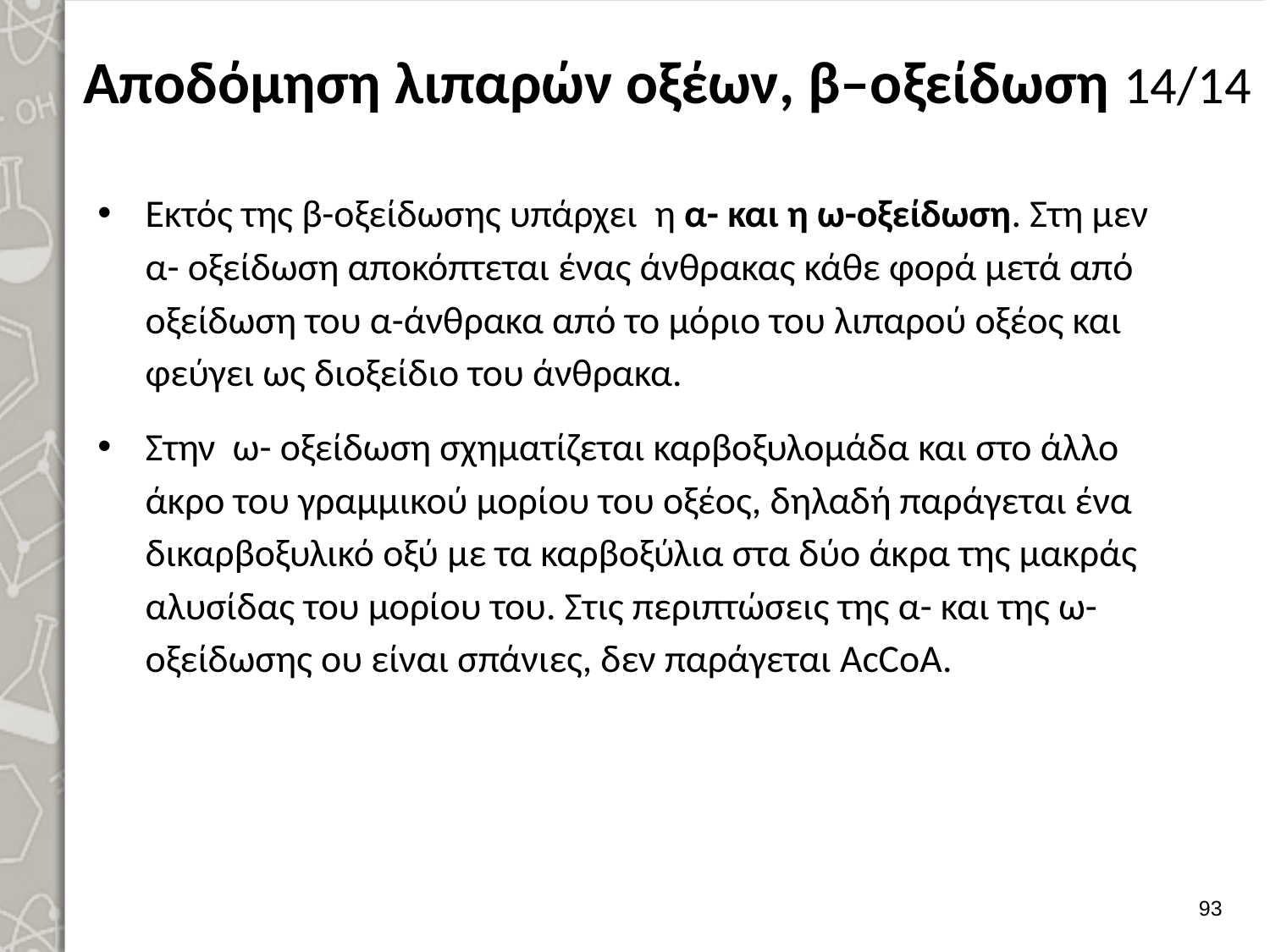

# Αποδόμηση λιπαρών οξέων, β–οξείδωση 14/14
Εκτός της β-οξείδωσης υπάρχει  η α- και η ω-οξείδωση. Στη μεν α- οξείδωση αποκόπτεται ένας άνθρακας κάθε φορά μετά από οξείδωση του α-άνθρακα από το μόριο του λιπαρού οξέος και φεύγει ως διοξείδιο του άνθρακα.
Στην  ω- οξείδωση σχηματίζεται καρβοξυλομάδα και στο άλλο άκρο του γραμμικού μορίου του οξέος, δηλαδή παράγεται ένα δικαρβοξυλικό οξύ με τα καρβοξύλια στα δύο άκρα της μακράς αλυσίδας του μορίου του. Στις περιπτώσεις της α- και της ω-οξείδωσης ου είναι σπάνιες, δεν παράγεται ΑcCοΑ.
93